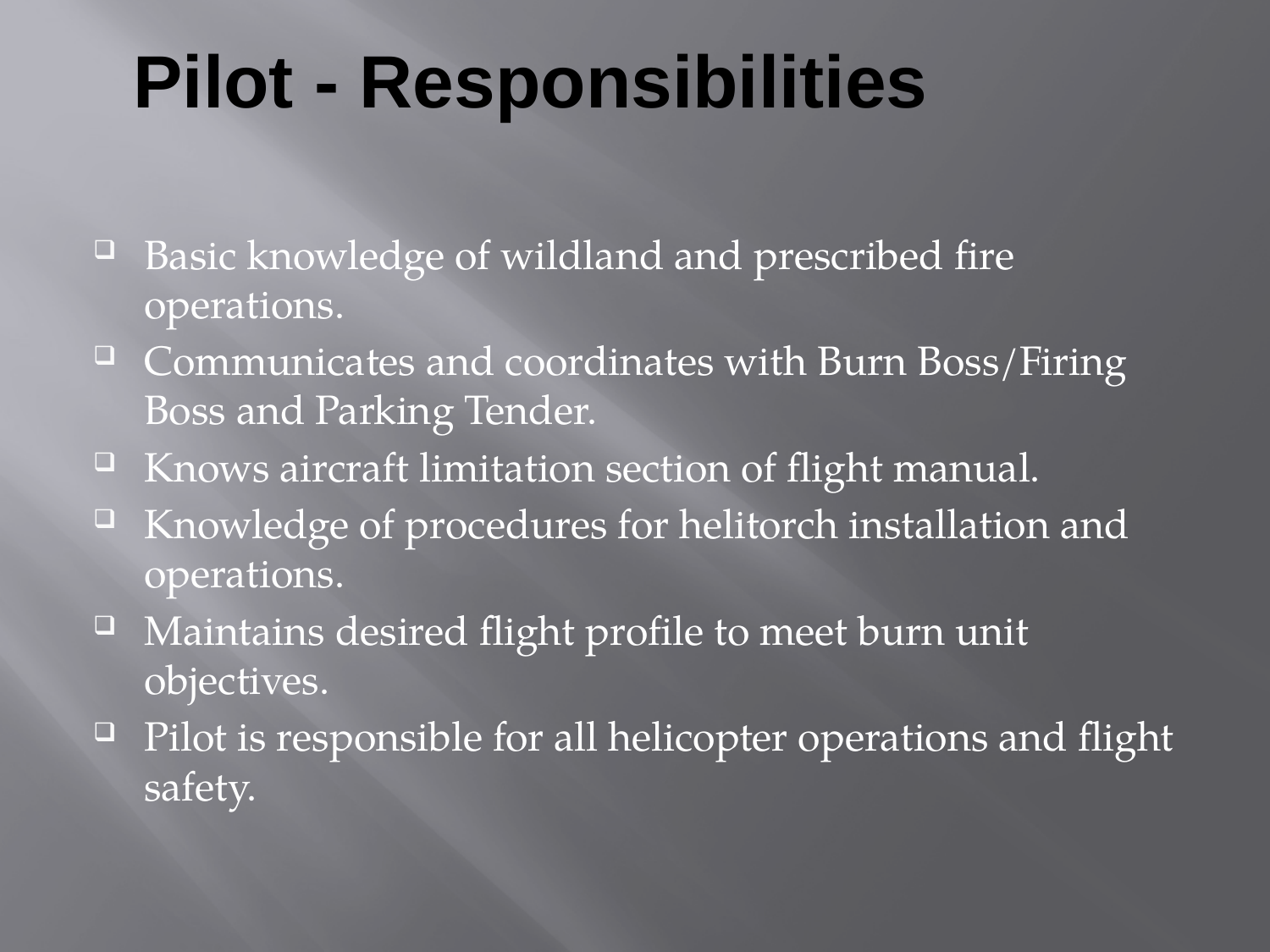

# Pilot - Responsibilities
Basic knowledge of wildland and prescribed fire operations.
Communicates and coordinates with Burn Boss/Firing Boss and Parking Tender.
Knows aircraft limitation section of flight manual.
Knowledge of procedures for helitorch installation and operations.
Maintains desired flight profile to meet burn unit objectives.
Pilot is responsible for all helicopter operations and flight safety.